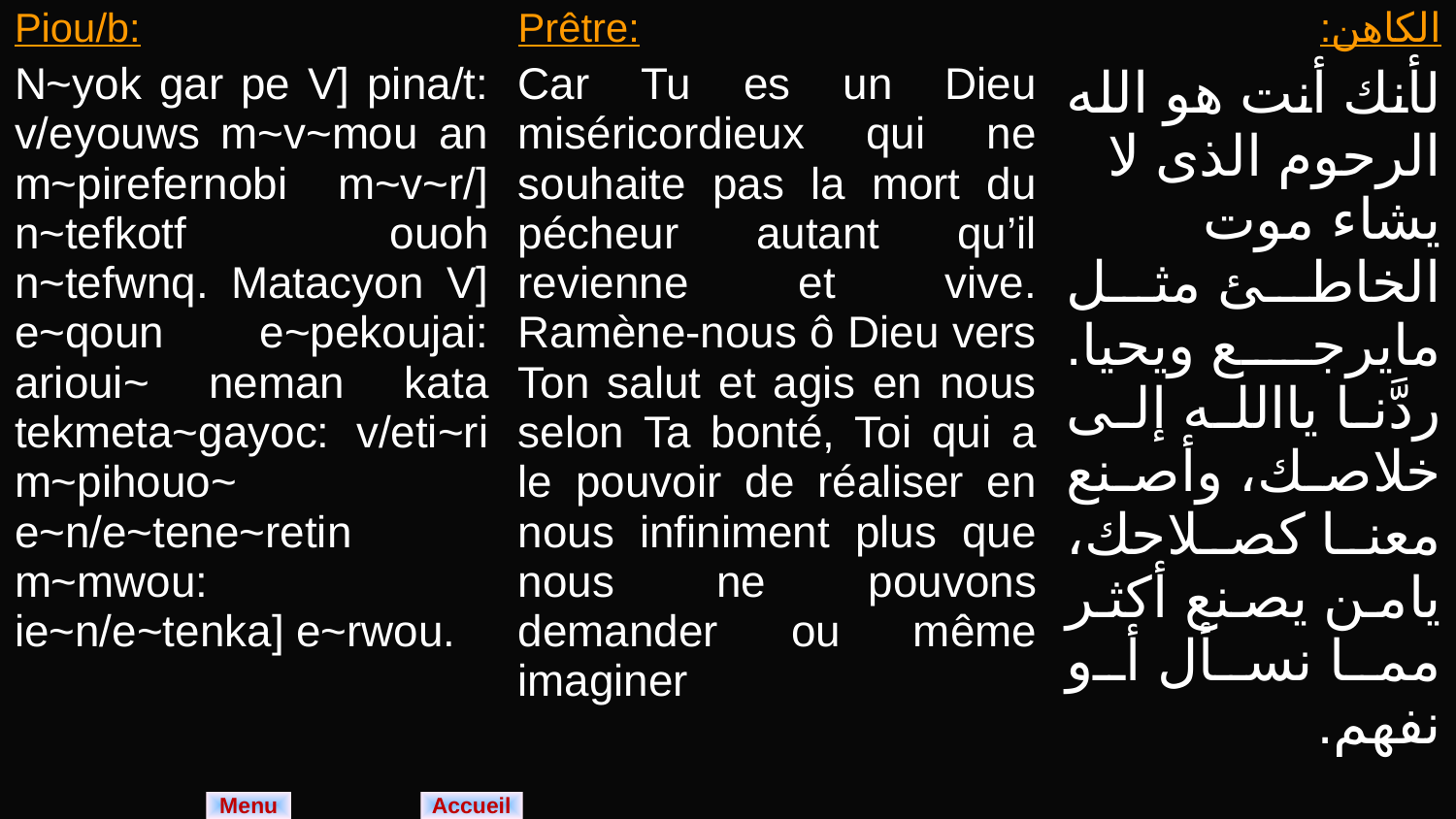

| Piou/b: N~yok gar pe V] pina/t: v/eyouws m~v~mou an m~pirefernobi m~v~r/] n~tefkotf ouoh n~tefwnq. Matacyon V] e~qoun e~pekoujai: arioui~ neman kata tekmeta~gayoc: v/eti~ri m~pihouo~ e~n/e~tene~retin m~mwou: ie~n/e~tenka] e~rwou. | Prêtre: Car Tu es un Dieu miséricordieux qui ne souhaite pas la mort du pécheur autant qu’il revienne et vive. Ramène-nous ô Dieu vers Ton salut et agis en nous selon Ta bonté, Toi qui a le pouvoir de réaliser en nous infiniment plus que nous ne pouvons demander ou même imaginer | الكاهن: لأنك أنت هو الله الرحوم الذى لا يشاء موت الخاطئ مثل مايرجع ويحيا. ردَّنا ياالله إلى خلاصك، وأصنع معنا كصلاحك، يامن يصنع أكثر مما نسأل أو نفهم. |
| --- | --- | --- |

Menu